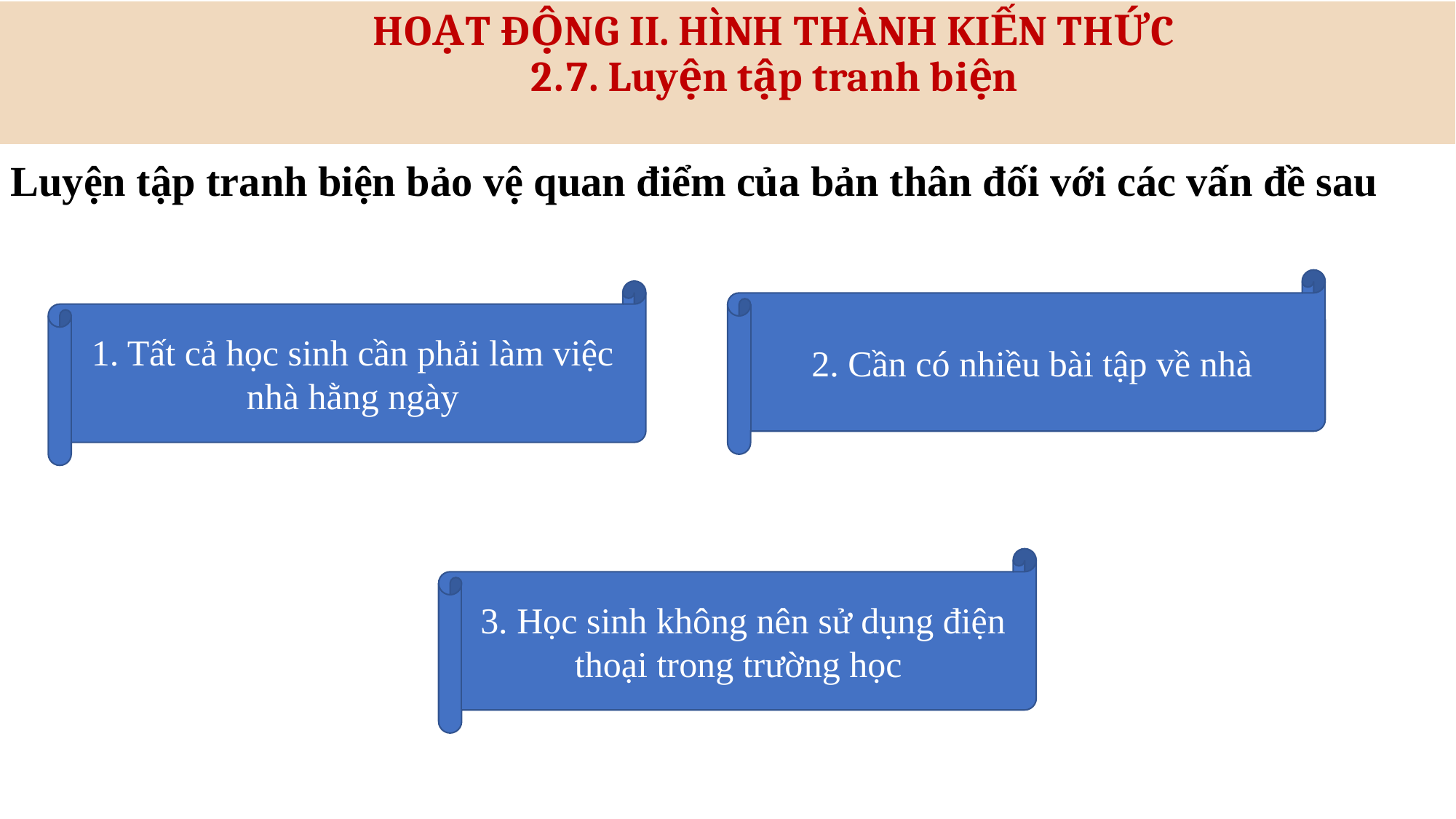

HOẠT ĐỘNG II. HÌNH THÀNH KIẾN THỨC
2.7. Luyện tập tranh biện
Luyện tập tranh biện bảo vệ quan điểm của bản thân đối với các vấn đề sau
2. Cần có nhiều bài tập về nhà
1. Tất cả học sinh cần phải làm việc nhà hằng ngày
3. Học sinh không nên sử dụng điện thoại trong trường học